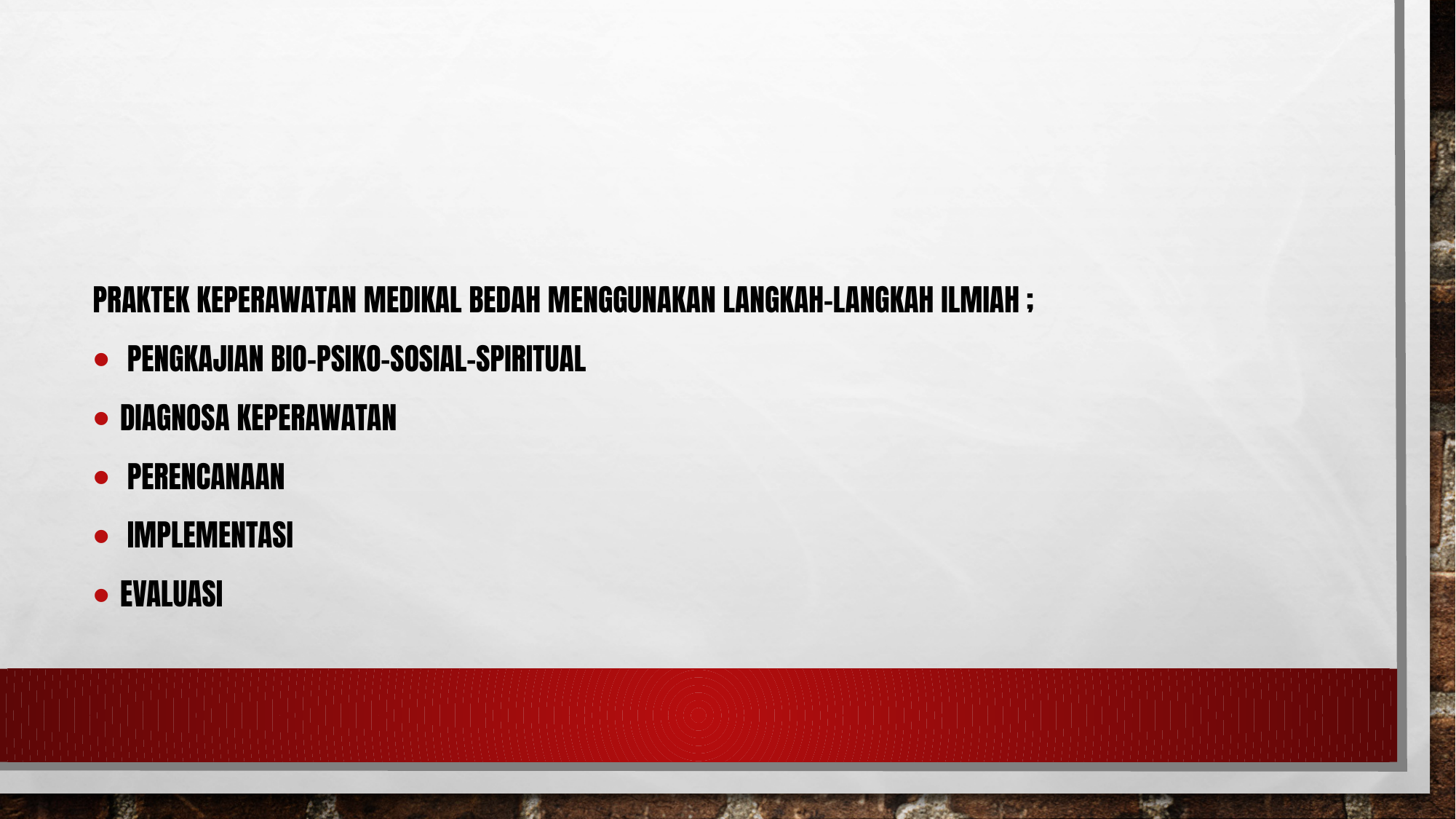

#
Praktek keperawatan medikal bedah menggunakan langkah-langkah ilmiah ;
 Pengkajian bio-psiko-sosial-spiritual
Diagnosa Keperawatan
 Perencanaan
 Implementasi
Evaluasi